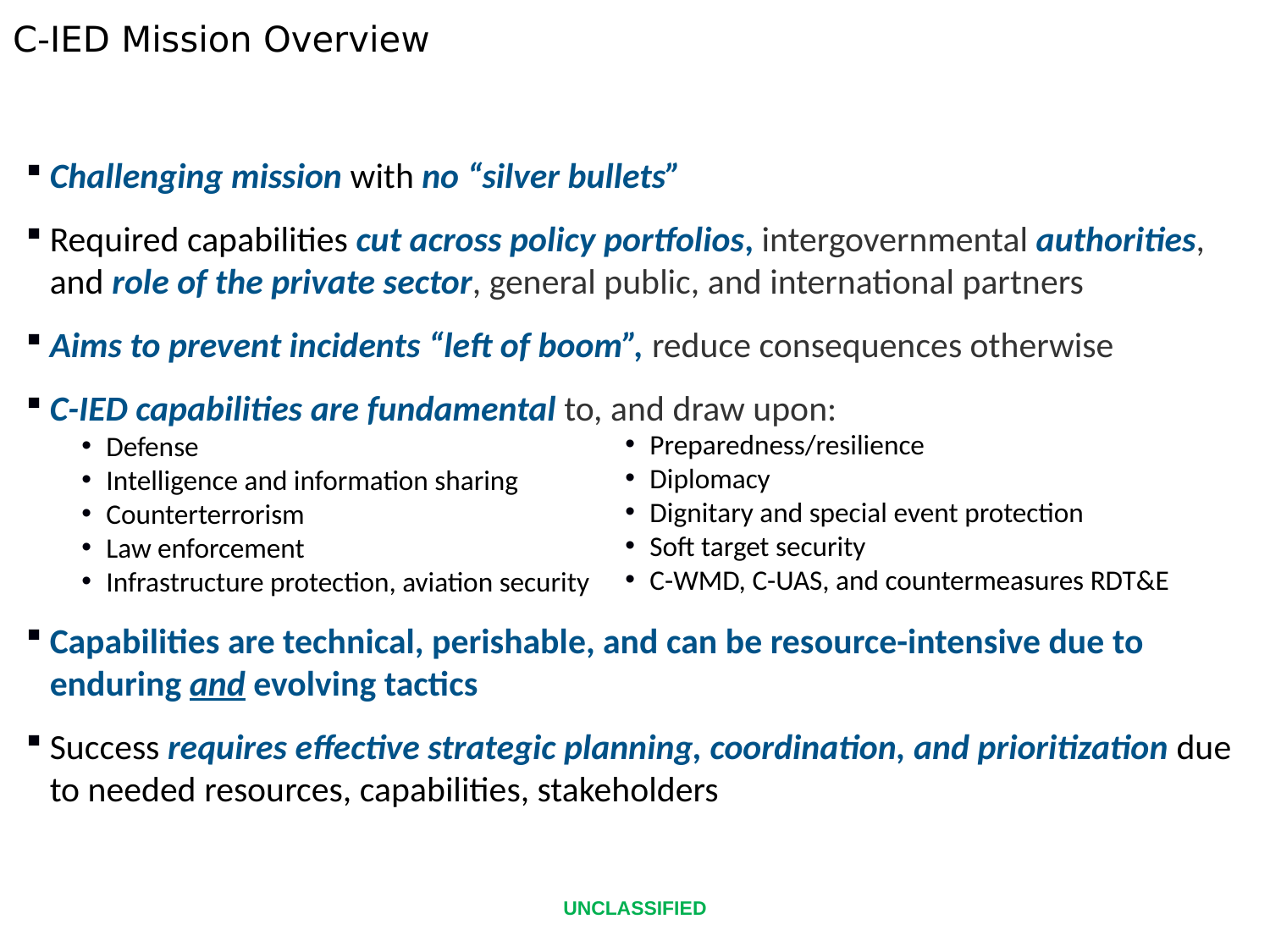

# C-IED Mission Overview
Challenging mission with no “silver bullets”
Required capabilities cut across policy portfolios, intergovernmental authorities, and role of the private sector, general public, and international partners
Aims to prevent incidents “left of boom”, reduce consequences otherwise
C-IED capabilities are fundamental to, and draw upon:
Defense
Intelligence and information sharing
Counterterrorism
Law enforcement
Infrastructure protection, aviation security
Capabilities are technical, perishable, and can be resource-intensive due to enduring and evolving tactics
Success requires effective strategic planning, coordination, and prioritization due to needed resources, capabilities, stakeholders

Preparedness/resilience
Diplomacy
Dignitary and special event protection
Soft target security
C-WMD, C-UAS, and countermeasures RDT&E
UNCLASSIFIED